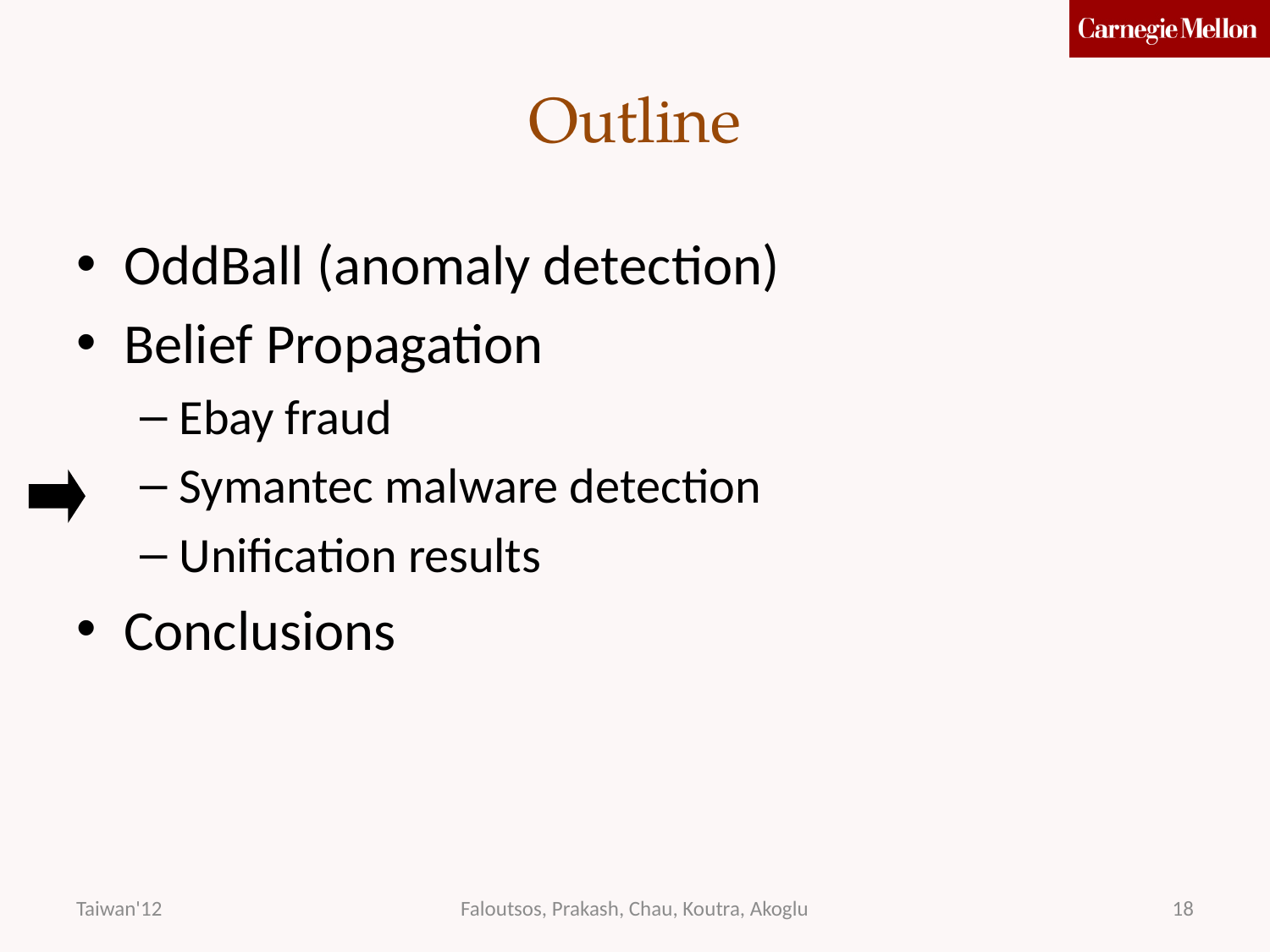

# Outline
OddBall (anomaly detection)
Belief Propagation
Ebay fraud
Symantec malware detection
Unification results
Conclusions

Taiwan'12
Faloutsos, Prakash, Chau, Koutra, Akoglu
18